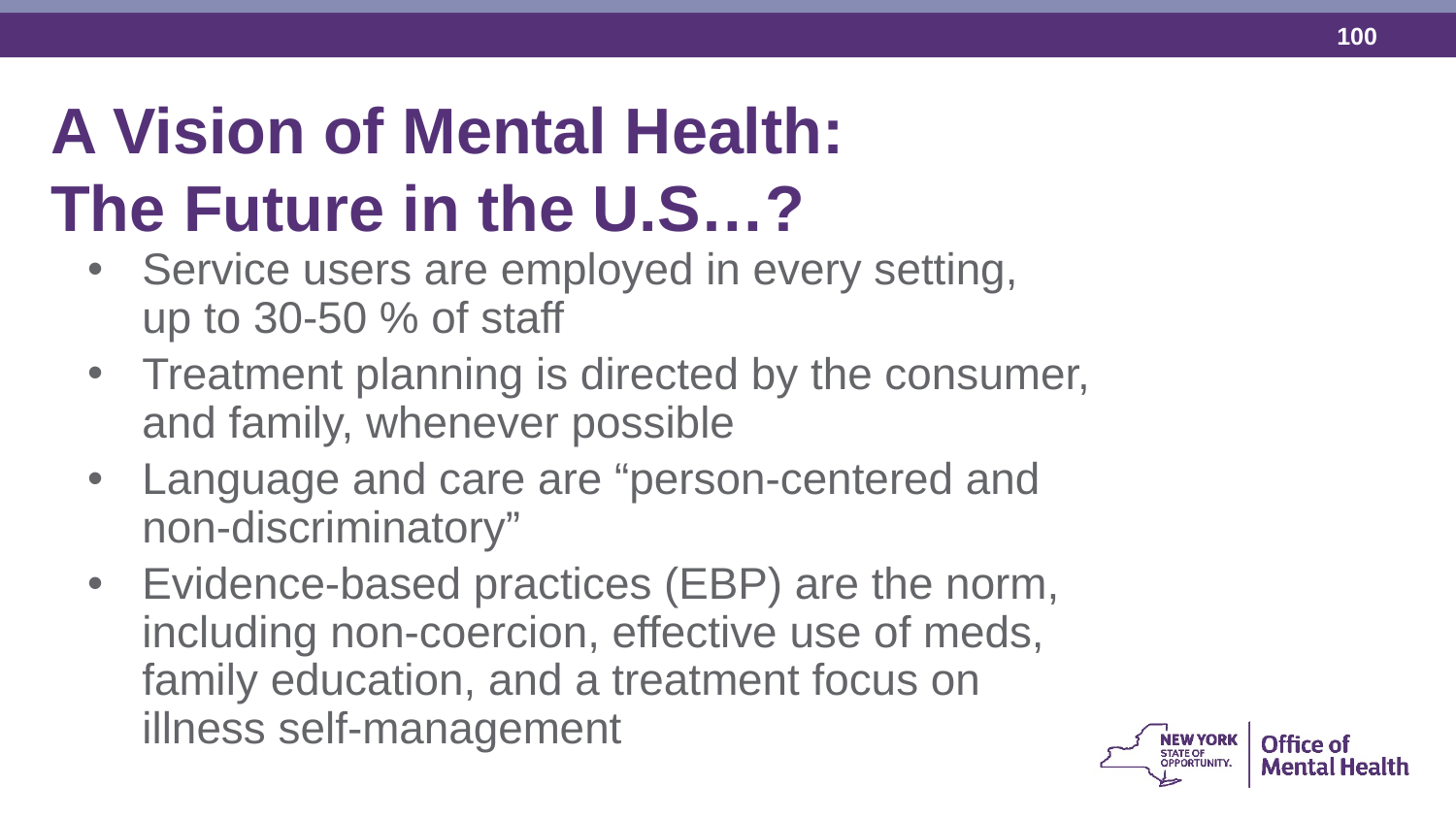

A Vision of Mental Health:
The Future in the U.S…?
Service users are employed in every setting,                         up to 30-50 % of staff
Treatment planning is directed by the consumer,                 and family, whenever possible
Language and care are “person-centered and                    non-discriminatory”
Evidence-based practices (EBP) are the norm,           including non-coercion, effective use of meds,                 family education, and a treatment focus on                      illness self-management